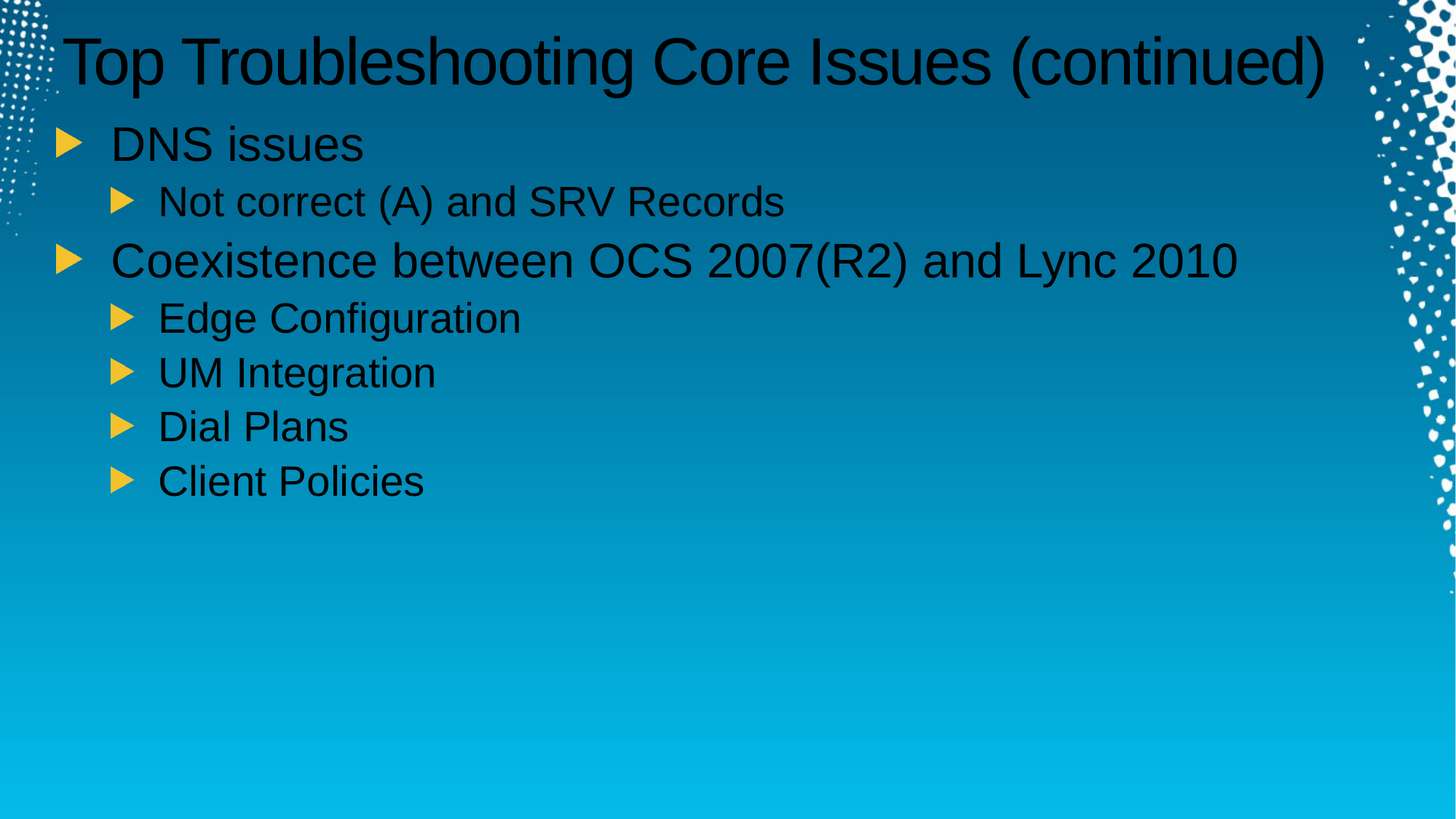

# Top Troubleshooting Core Issues (continued)
DNS issues
Not correct (A) and SRV Records
Coexistence between OCS 2007(R2) and Lync 2010
Edge Configuration
UM Integration
Dial Plans
Client Policies